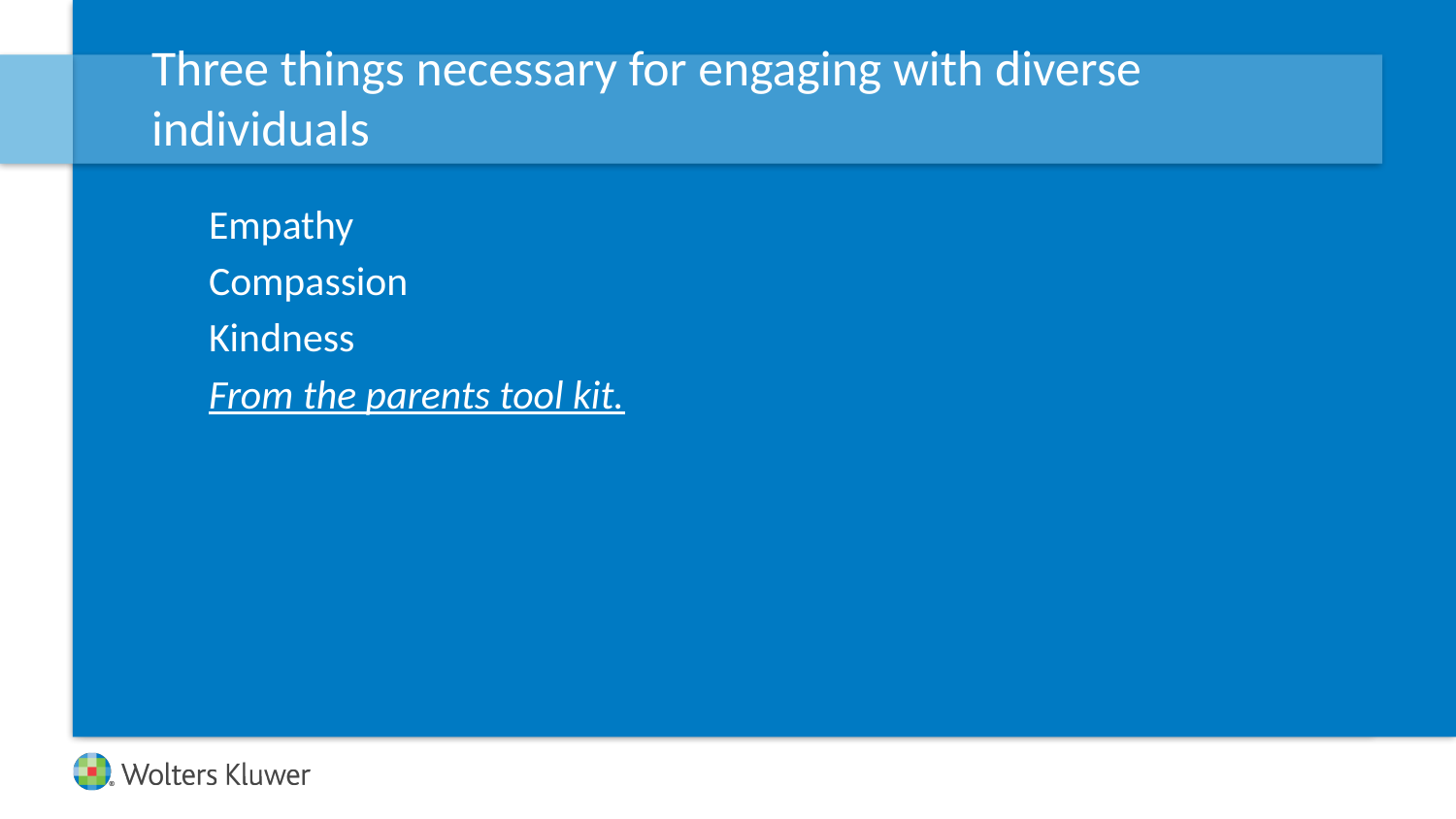

# Three things necessary for engaging with diverse individuals
Empathy
Compassion
Kindness
From the parents tool kit.